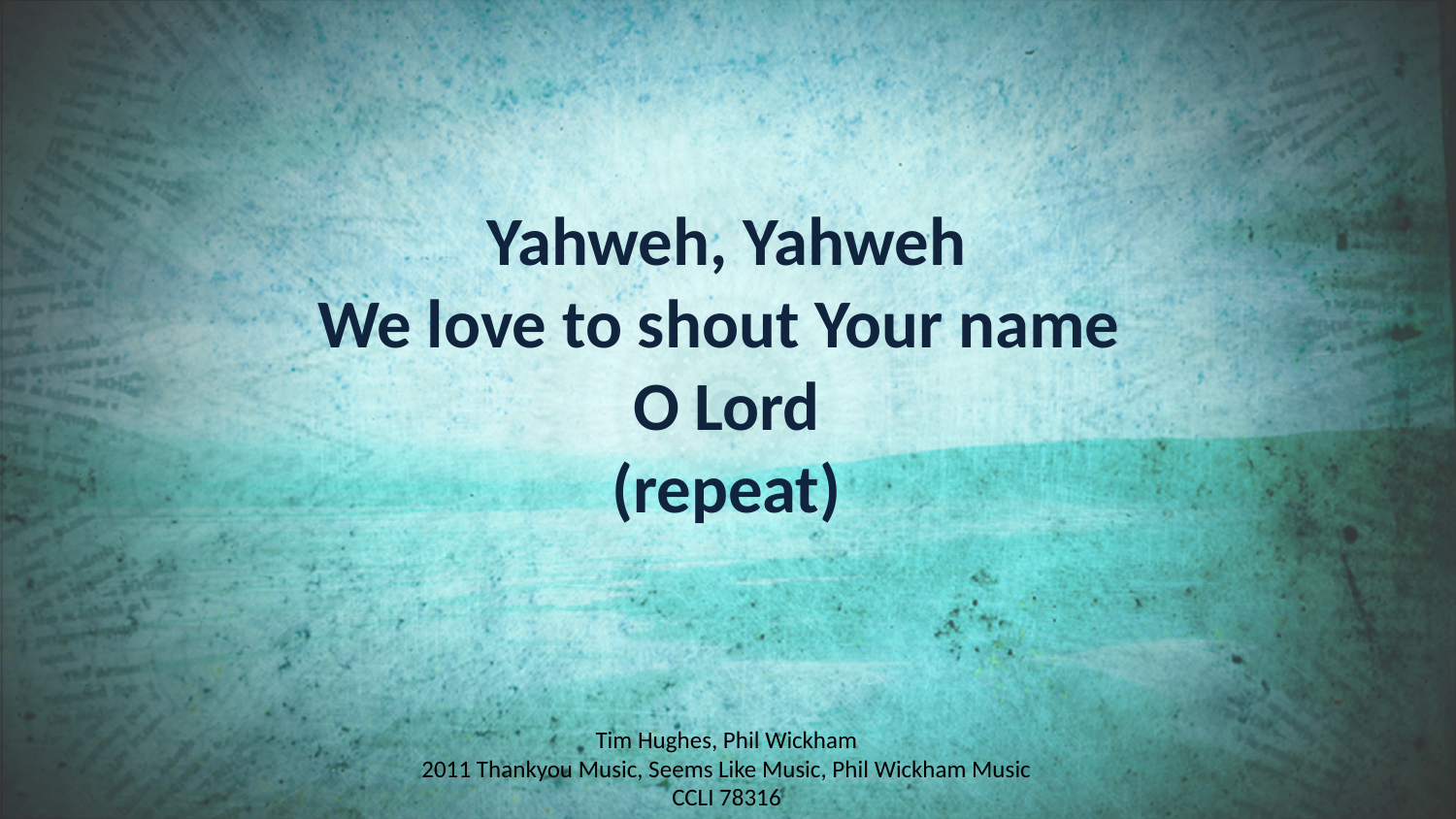

Yahweh, Yahweh
We love to shout Your name
O Lord
(repeat)
Tim Hughes, Phil Wickham
2011 Thankyou Music, Seems Like Music, Phil Wickham Music
CCLI 78316